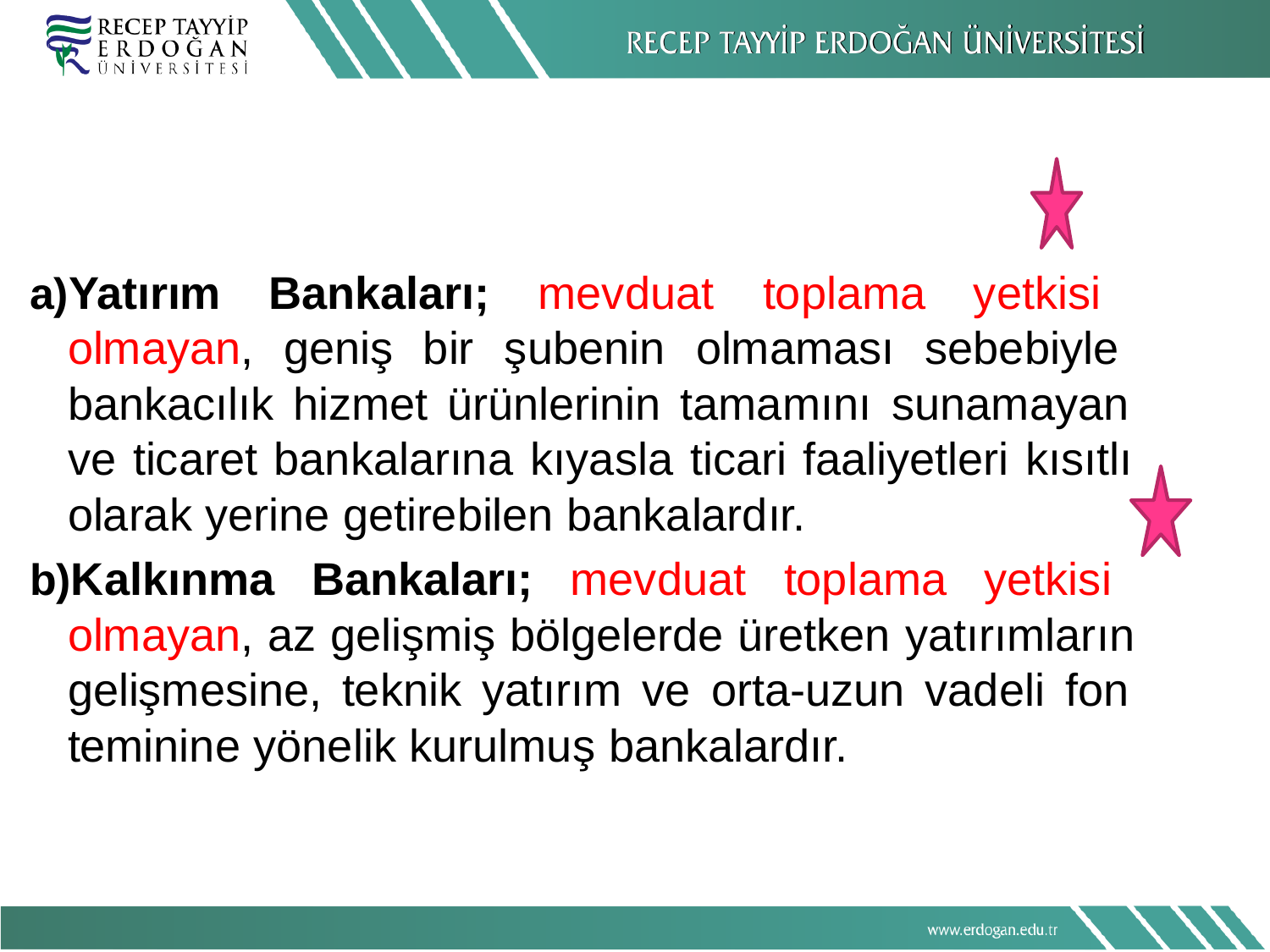

Yatırım Bankaları; mevduat toplama yetkisi  olmayan, geniş bir şubenin olmaması sebebiyle  bankacılık hizmet ürünlerinin tamamını sunamayan  ve ticaret bankalarına kıyasla ticari faaliyetleri kısıtlı  olarak yerine getirebilen bankalardır.
Kalkınma Bankaları; mevduat toplama yetkisi  olmayan, az gelişmiş bölgelerde üretken yatırımların  gelişmesine, teknik yatırım ve orta-uzun vadeli fon  teminine yönelik kurulmuş bankalardır.